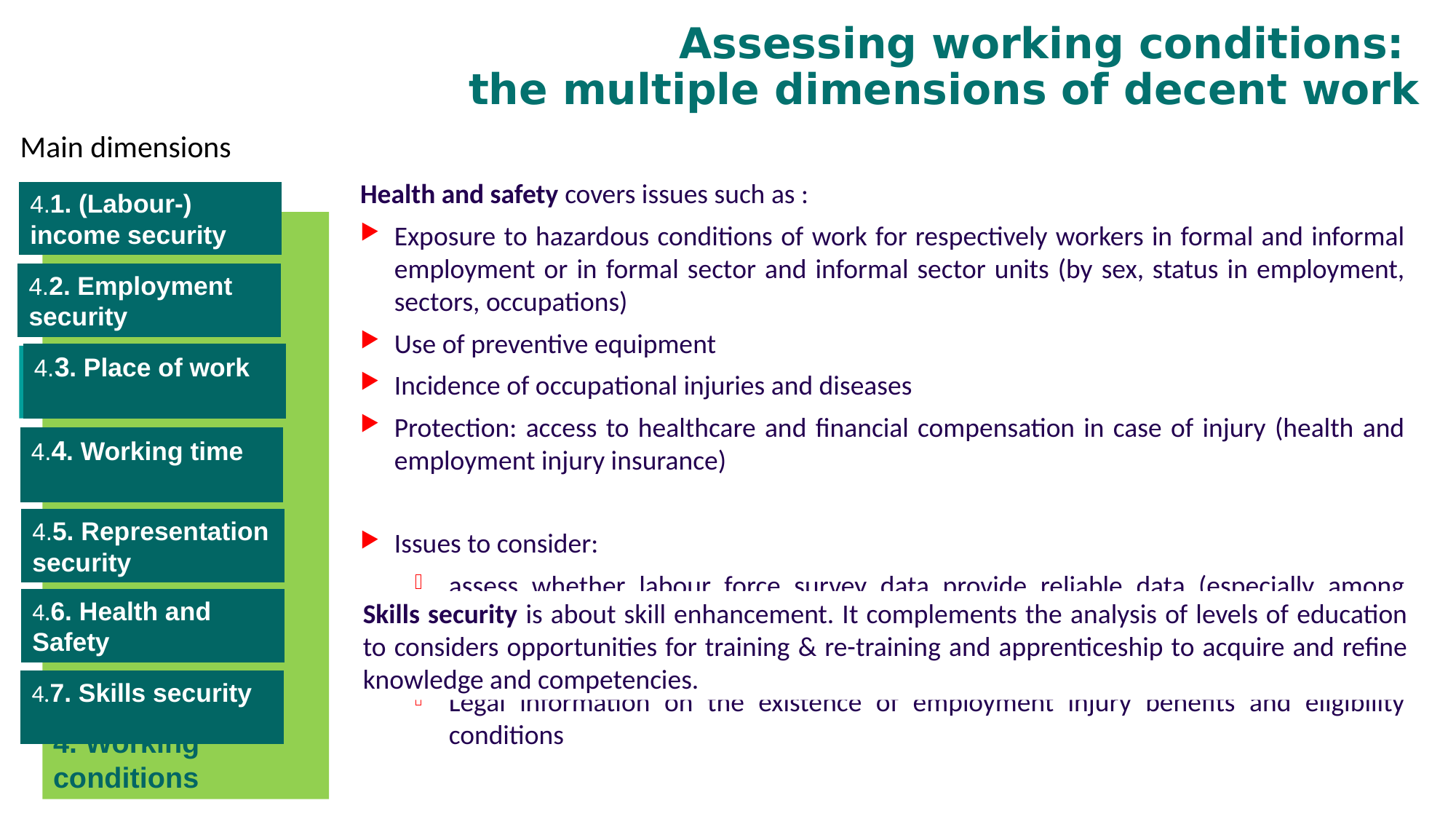

# Assessing working conditions: the multiple dimensions of decent work
Main dimensions
(Labour-) income security. This includes the level, regularity and predictability of income from labour, including job-related social protection. A broader assessment of income security, including poverty and the capacity to cover basic needs, is covered under dimension 5 (contextual vulnerabilities) to include income security from other sources (for example, non-labour-related income and non-job-related social protections) at both the individual and household levels.
Place of wok. The type of place of work has obvious consequences, including:
the visibility or invisibility of these enterprises and workers,  whether in terms of the detection of informal practices or of identification for the provision of benefits, awareness-raising, organization and representation;
the hazardous working conditions associated with certain types of place of work;
the capacity to invest and productivity; and
in some cases, possible legal limitations, as is the case for domestic workers in households that are considered to be part of the private sphere, who are therefore sometimes excluded from the scope of intervention of labour authorities.
Notes
The categories of place of work should follow the ones presented in paragraph 100 of the Resolution concerning statistics on work relationships
Complemented by the assessment of social security and labour laws:
Is there any eligibility conditions associated to the place of work
Scope of labour and social security inspection
Working time. Includes
the comparison of the number of actual and usual hours of work between workers in informal and formal employment in order to identify whether workers in informal employment are more likely to work outside normal hours of work.
Assessing the possible differences between workers operating in the informal economy and other workers in terms of working-time arrangements, including the incidence of work during weekends or night work
the assessment of time spent on own-use production of goods and services, in particular unpaid domestic and care work
The assessment of working time:
contributes to assessing the relative level of exposure to risks such as health and safety, in-work poverty and work–life balance issues
should be complemented by the assessment of social security and labour laws to identify eligibility criteria based on a minimum number of hours to be eligible for benefits/ coverage (some categories particularly affected: mini jobs, domestic workers)
Importance of the gender dimension
Representation security is about assessing:
the level & forms of organization of workers & economic units of the informal economy (compared to the formal)
the links between employers' and workers' organizations and informal economy organizations
the knowledge, perceptions and expectations of actors in the informal economy in relation to employers' and workers' organizations
the situation of employees, self-employed workers = > different needs

Note
in LFS the question about trade unions, usually asked to employees
In enterprise surveys may find other forms of representation and associations
Could be of interest to assess what could be the role of workers and employers’ organizations in the formalization process; current services and expectations from members, obstacles, etc => may call for specific surveys and more qualitative assessments
Health and safety covers issues such as :
Exposure to hazardous conditions of work for respectively workers in formal and informal employment or in formal sector and informal sector units (by sex, status in employment, sectors, occupations)
Use of preventive equipment
Incidence of occupational injuries and diseases
Protection: access to healthcare and financial compensation in case of injury (health and employment injury insurance)

Issues to consider:
assess whether labour force survey data provide reliable data (especially among workers in informal employment) to support the development of sound indicators
should take into account differences according to sectors and the usual place of work
Legal information on the existence of employment injury benefits and eligibility conditions

4.1. (Labour-) income security
4.1. (Labour-) income security
4. Working conditions
Employment security. Employment security refers to different realities, based on status in employment. For employees, it can include the existence and type (and when relevant, the duration) of the employment agreement. The meaning for other employment statuses (independent workers, dependent contractors and contributing family workers) is less clear.
Note
to be complemented by the assessment of social security and labour laws:
Is there a need to adjust the legislation to promote the effective recognition of the employment relationship?
Are the same levels of protection attached to temporary contracts compared to permanent contracts?
4.2. Employment security
4.2. Employment security
4.3. Place of work

4.3. Place of work

4.4. Working time

4.4. Working time

4.5. Representation security
4.5. Representation security
4.6. Health and Safety
4.6. Health and Safety
Skills security is about skill enhancement. It complements the analysis of levels of education to considers opportunities for training & re-training and apprenticeship to acquire and refine knowledge and competencies.
4.7. Skills security

4.7. Skills security